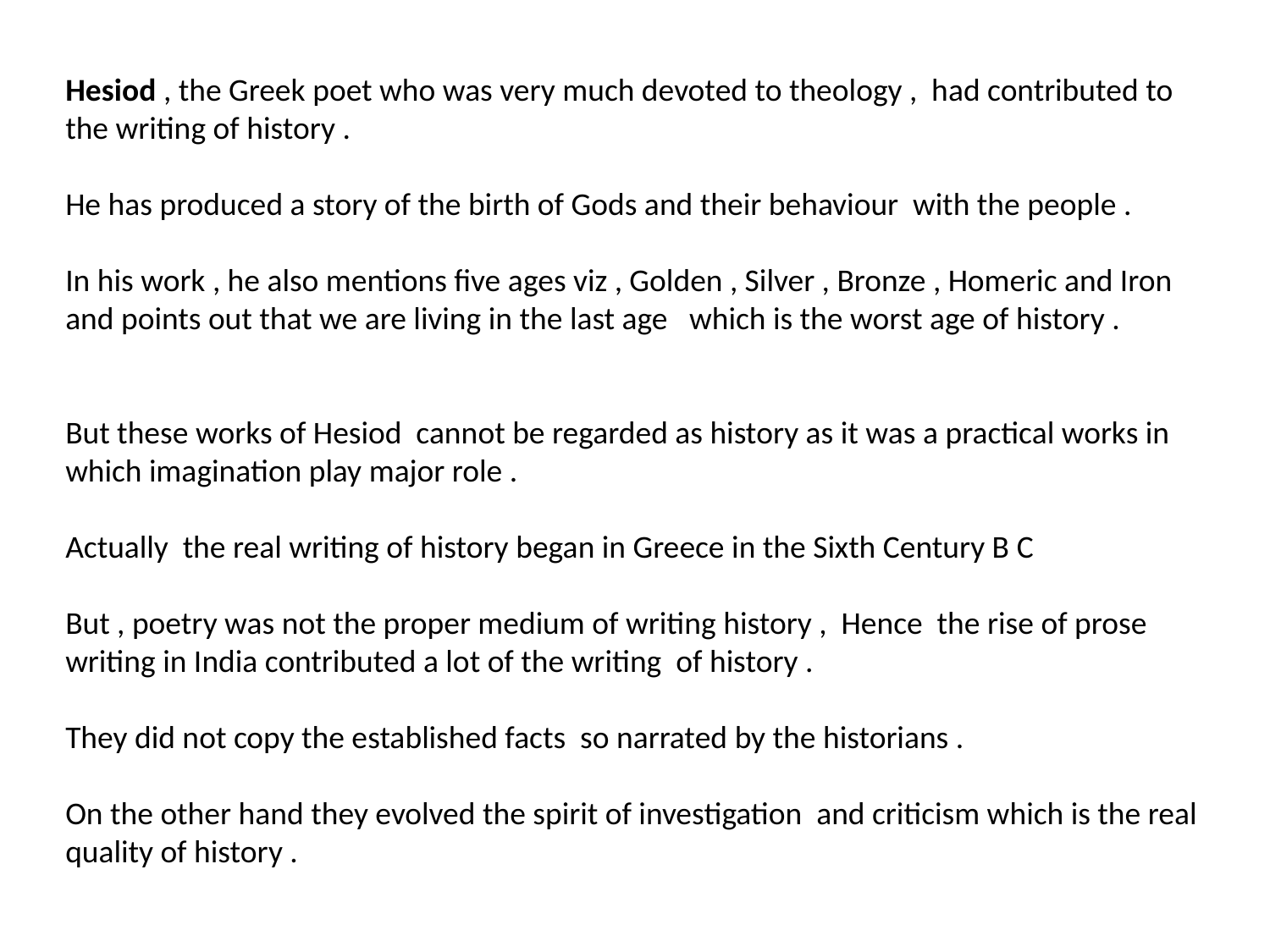

Hesiod , the Greek poet who was very much devoted to theology ,  had contributed to the writing of history .

He has produced a story of the birth of Gods and their behaviour  with the people .

In his work , he also mentions five ages viz , Golden , Silver , Bronze , Homeric and Iron  and points out that we are living in the last age   which is the worst age of history .

But these works of Hesiod  cannot be regarded as history as it was a practical works in which imagination play major role .

Actually  the real writing of history began in Greece in the Sixth Century B C

But , poetry was not the proper medium of writing history ,  Hence  the rise of prose writing in India contributed a lot of the writing  of history .

They did not copy the established facts  so narrated by the historians .

On the other hand they evolved the spirit of investigation  and criticism which is the real quality of history .